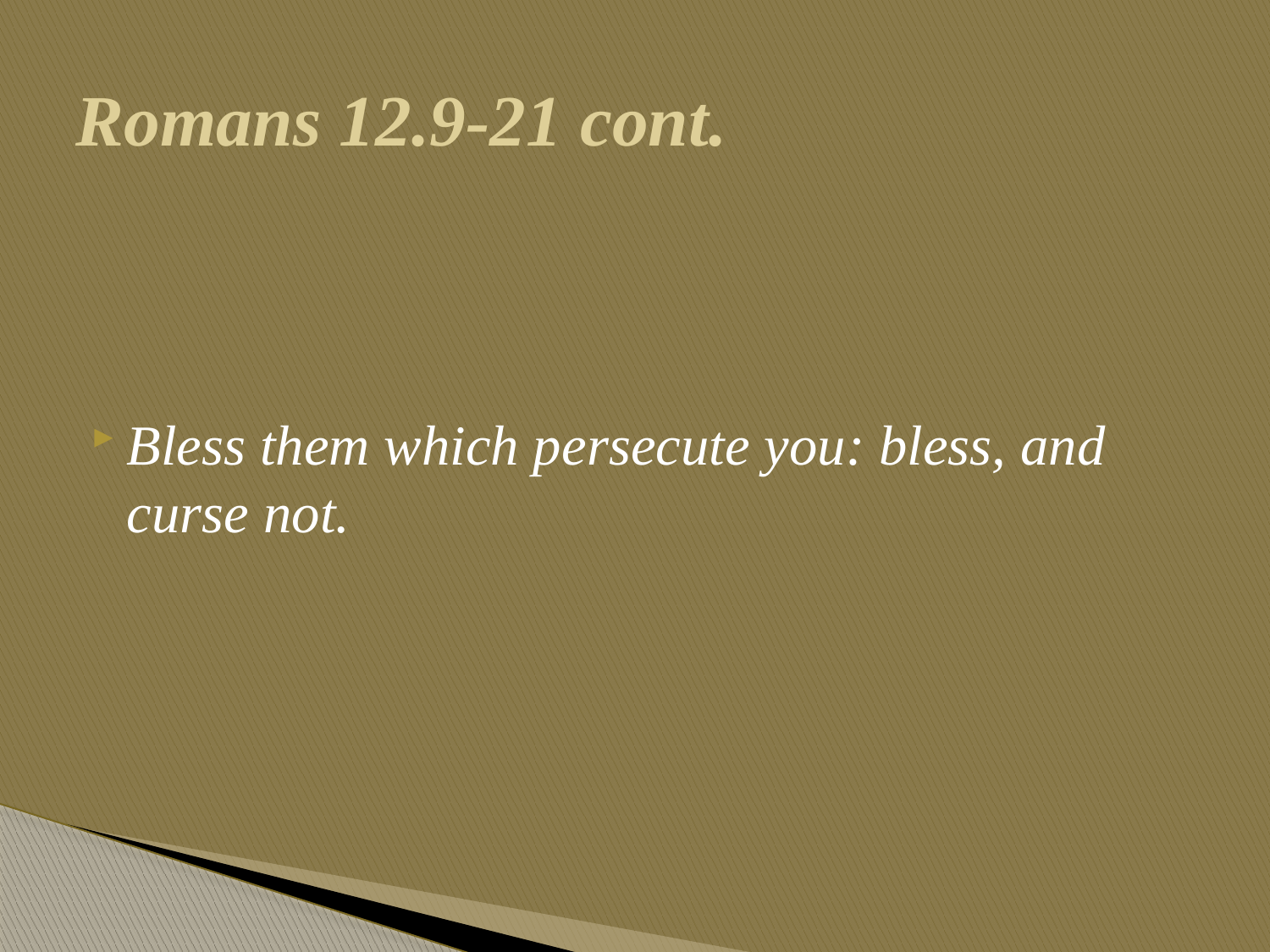

# Romans 12.9-21 cont.
Bless them which persecute you: bless, and curse not.